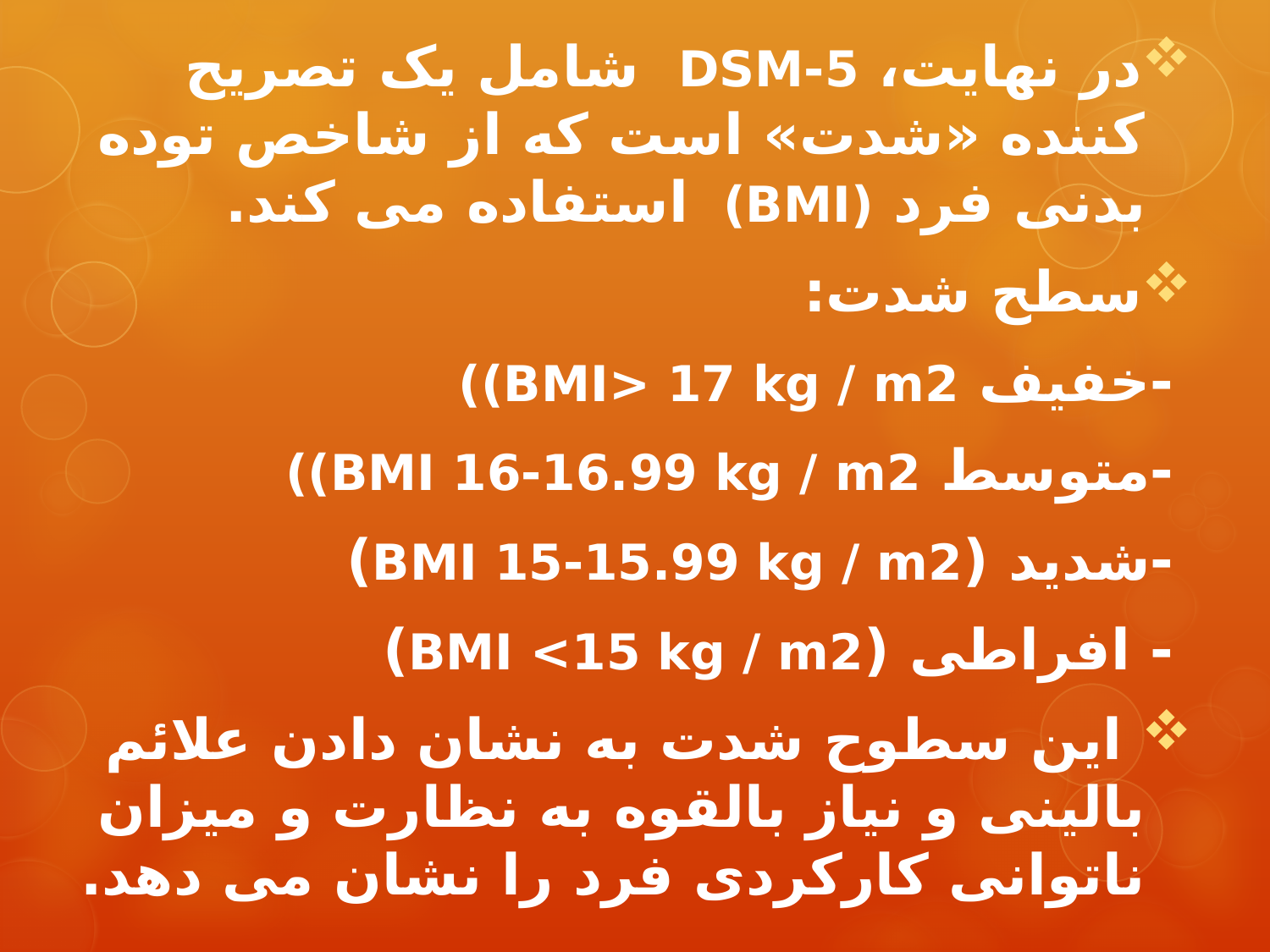

در نهایت، DSM-5  شامل یک تصریح کننده «شدت» است که از شاخص توده بدنی فرد (BMI)  استفاده می کند.
سطح شدت:
 -	خفیف BMI> 17 kg / m2))
 -	متوسط BMI 16-16.99 kg / m2))
 -	شدید (BMI 15-15.99 kg / m2)
 - افراطی (BMI <15 kg / m2)
 این سطوح شدت به نشان دادن علائم بالینی و نیاز بالقوه به نظارت و میزان ناتوانی کارکردی فرد را نشان می دهد.